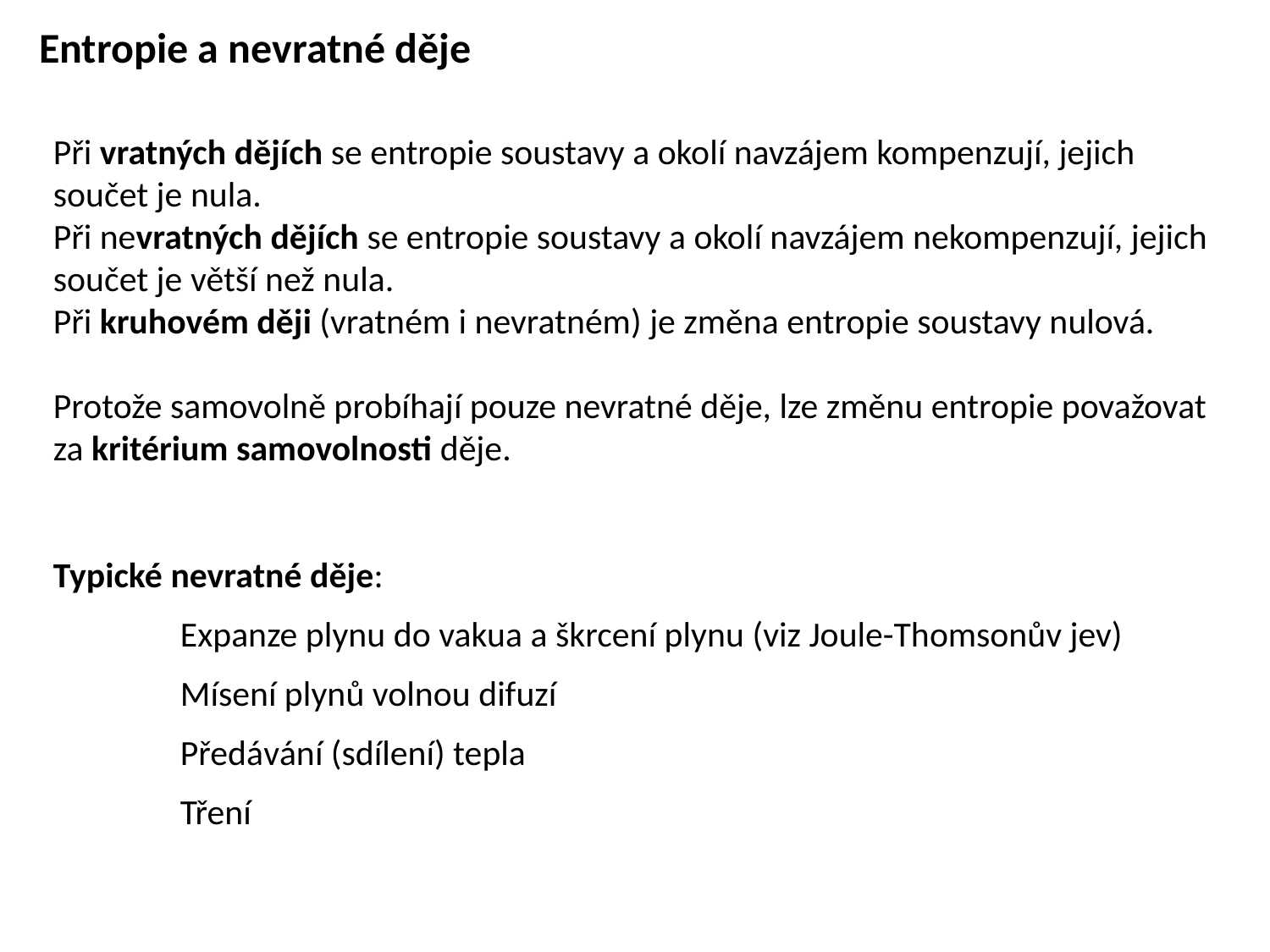

# Entropie a nevratné děje
Při vratných dějích se entropie soustavy a okolí navzájem kompenzují, jejich součet je nula.
Při nevratných dějích se entropie soustavy a okolí navzájem nekompenzují, jejich součet je větší než nula.
Při kruhovém ději (vratném i nevratném) je změna entropie soustavy nulová.

Protože samovolně probíhají pouze nevratné děje, lze změnu entropie považovat za kritérium samovolnosti děje.

Typické nevratné děje:

	Expanze plynu do vakua a škrcení plynu (viz Joule-Thomsonův jev)

	Mísení plynů volnou difuzí

	Předávání (sdílení) tepla

	Tření